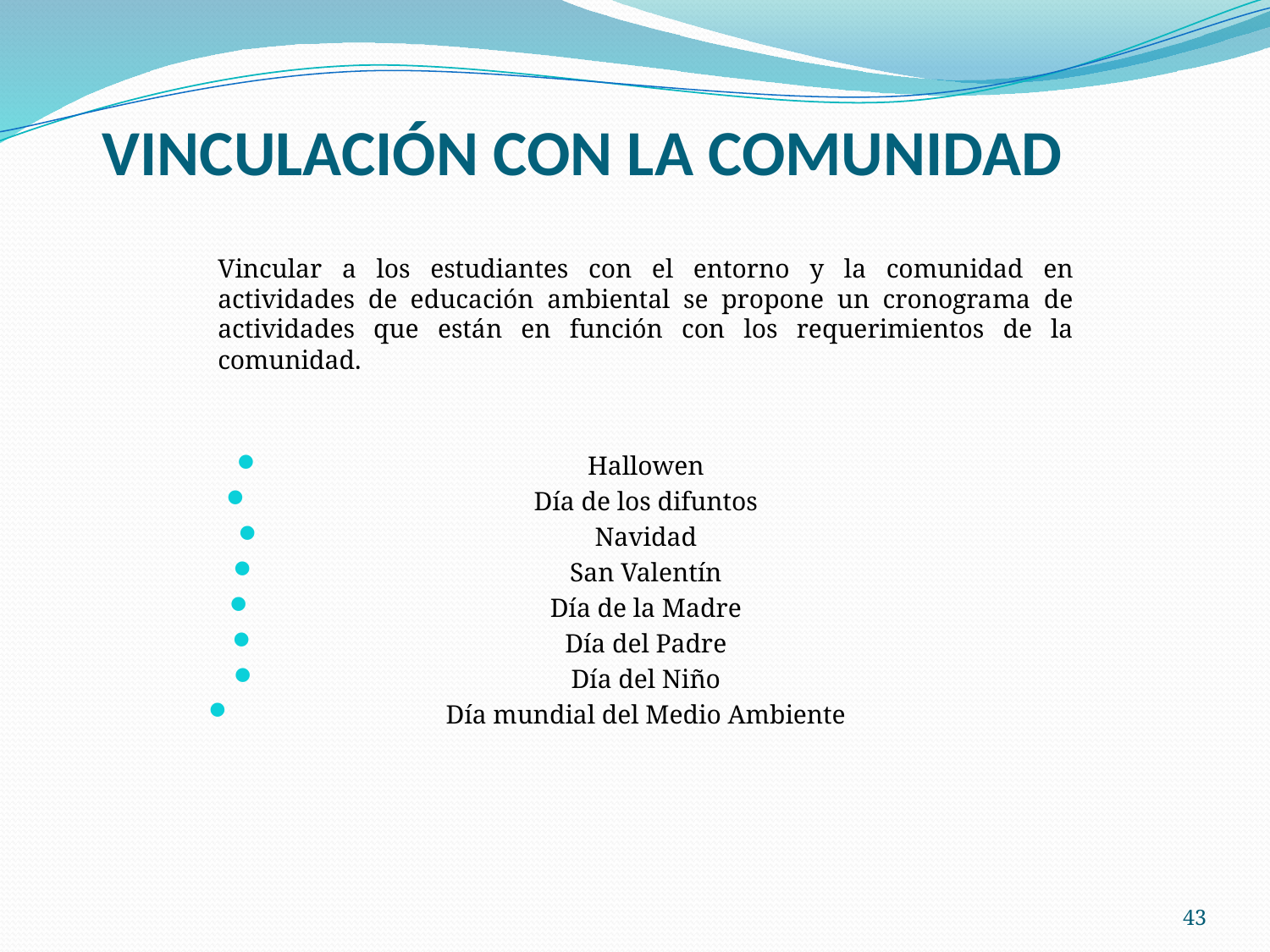

# VINCULACIÓN CON LA COMUNIDAD
	Vincular a los estudiantes con el entorno y la comunidad en actividades de educación ambiental se propone un cronograma de actividades que están en función con los requerimientos de la comunidad.

Hallowen
Día de los difuntos
Navidad
San Valentín
Día de la Madre
Día del Padre
Día del Niño
Día mundial del Medio Ambiente

43